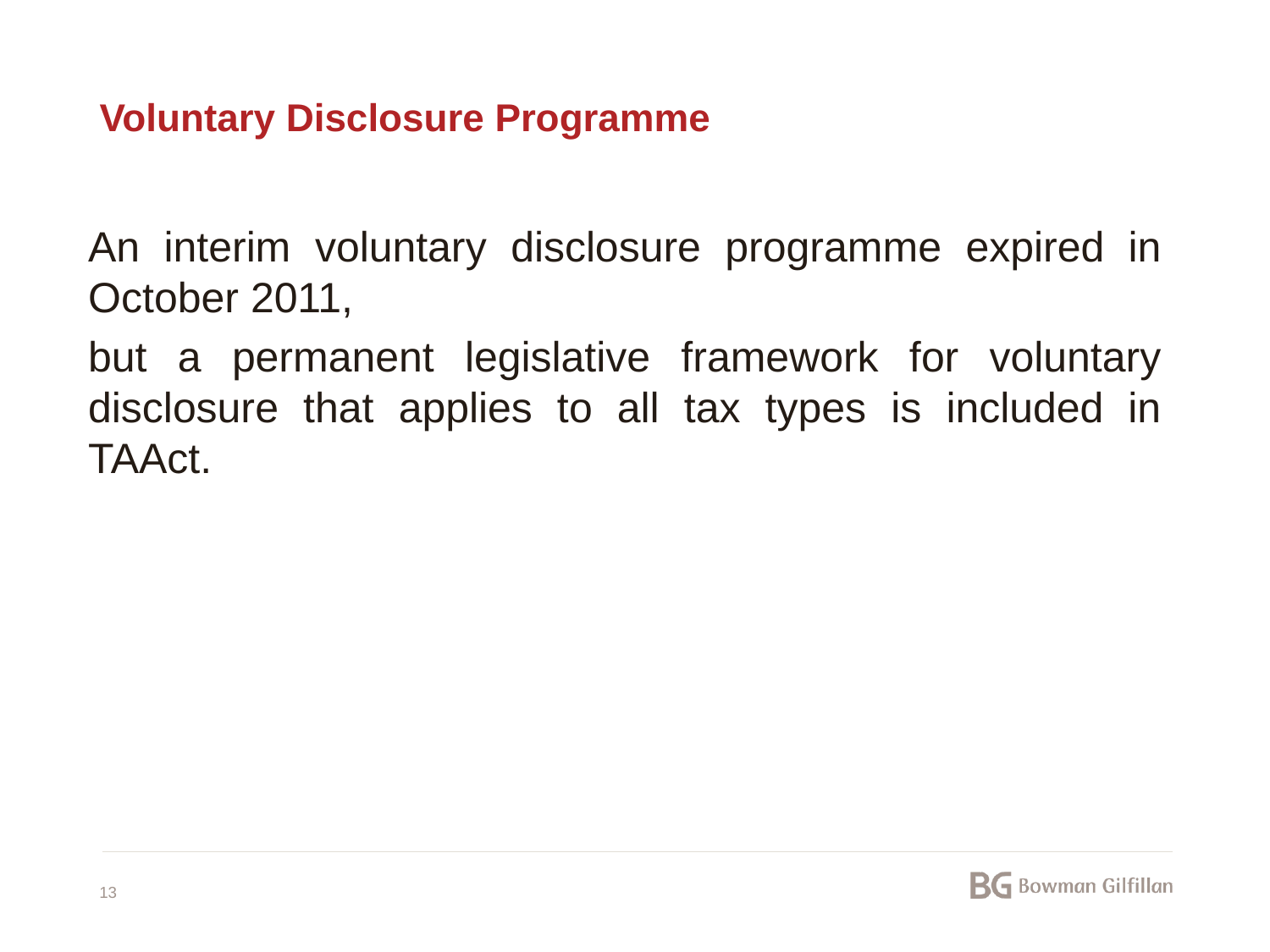

# Voluntary Disclosure Programme

An interim voluntary disclosure programme expired in October 2011,
but a permanent legislative framework for voluntary disclosure that applies to all tax types is included in TAAct.

13